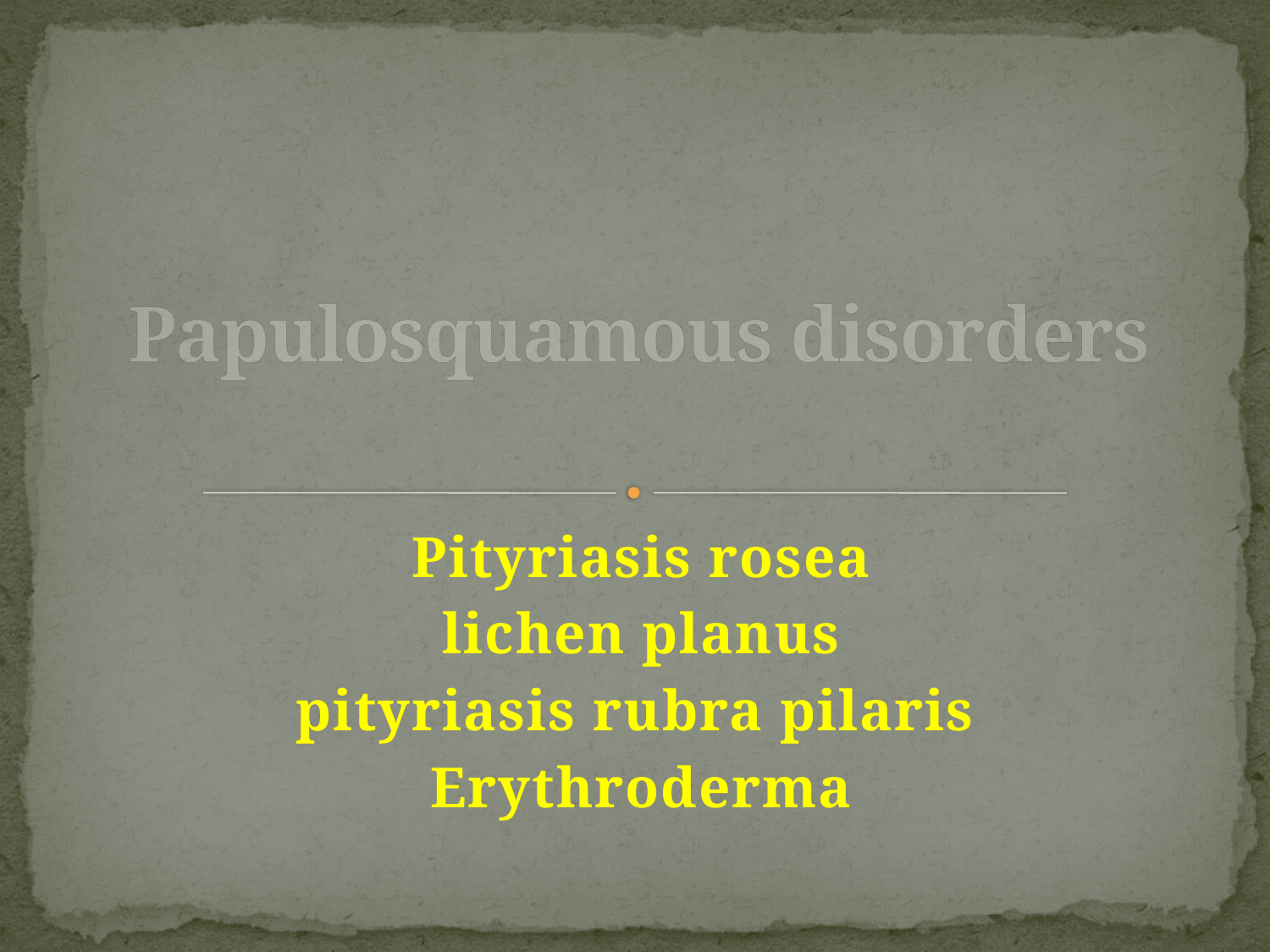

# Papulosquamous disorders
Pityriasis rosea
lichen planus
pityriasis rubra pilaris
Erythroderma